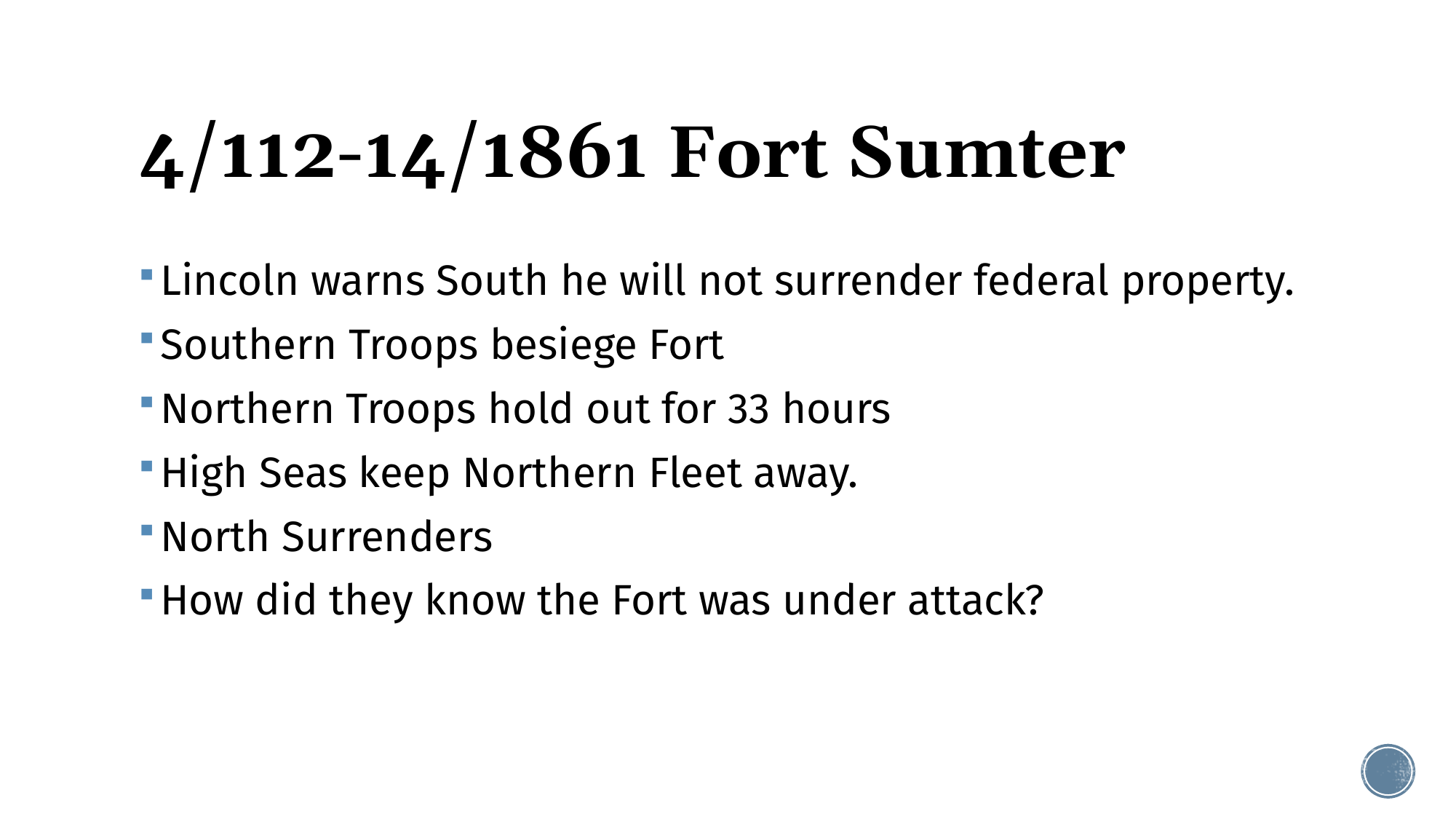

# 4/112-14/1861 Fort Sumter
Lincoln warns South he will not surrender federal property.
Southern Troops besiege Fort
Northern Troops hold out for 33 hours
High Seas keep Northern Fleet away.
North Surrenders
How did they know the Fort was under attack?